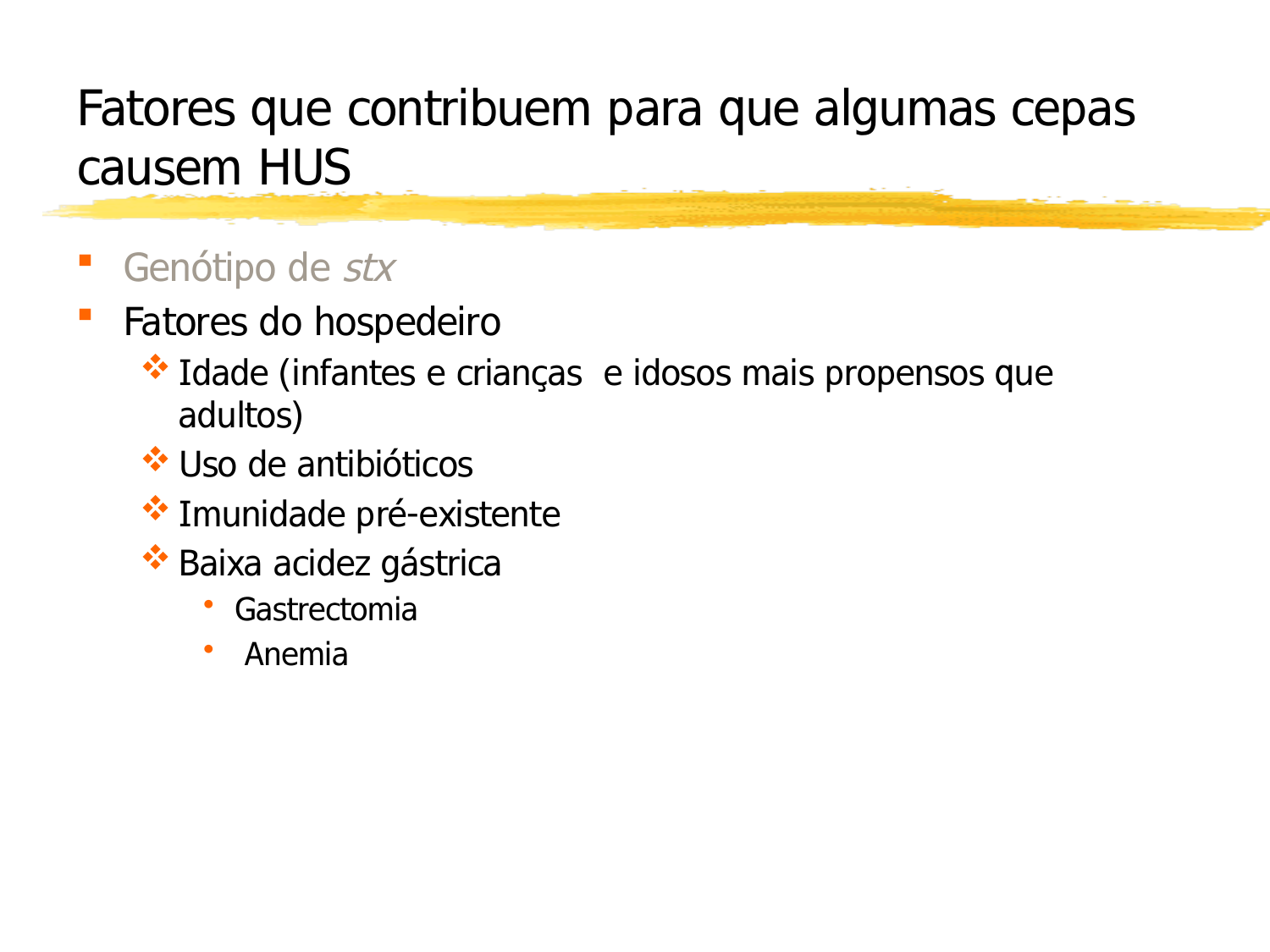

# Fatores que contribuem para que algumas cepas causem HUS
Genótipo de stx
Fatores do hospedeiro
Idade (infantes e crianças  e idosos mais propensos que adultos)
Uso de antibióticos
Imunidade pré-existente
Baixa acidez gástrica
Gastrectomia
 Anemia